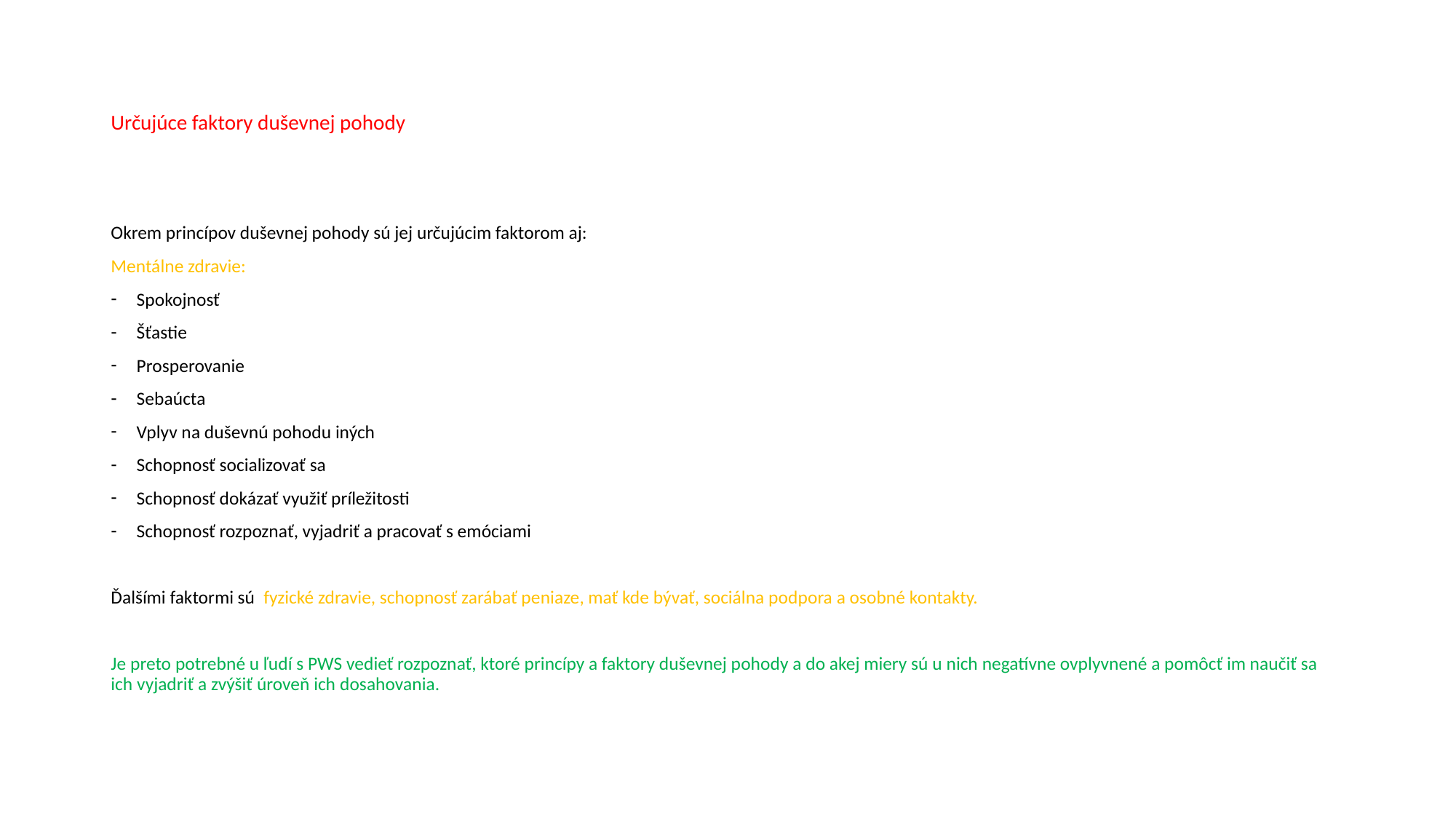

# Určujúce faktory duševnej pohody
Okrem princípov duševnej pohody sú jej určujúcim faktorom aj:
Mentálne zdravie:
Spokojnosť
Šťastie
Prosperovanie
Sebaúcta
Vplyv na duševnú pohodu iných
Schopnosť socializovať sa
Schopnosť dokázať využiť príležitosti
Schopnosť rozpoznať, vyjadriť a pracovať s emóciami

Ďalšími faktormi sú  fyzické zdravie, schopnosť zarábať peniaze, mať kde bývať, sociálna podpora a osobné kontakty.

Je preto potrebné u ľudí s PWS vedieť rozpoznať, ktoré princípy a faktory duševnej pohody a do akej miery sú u nich negatívne ovplyvnené a pomôcť im naučiť sa ich vyjadriť a zvýšiť úroveň ich dosahovania.